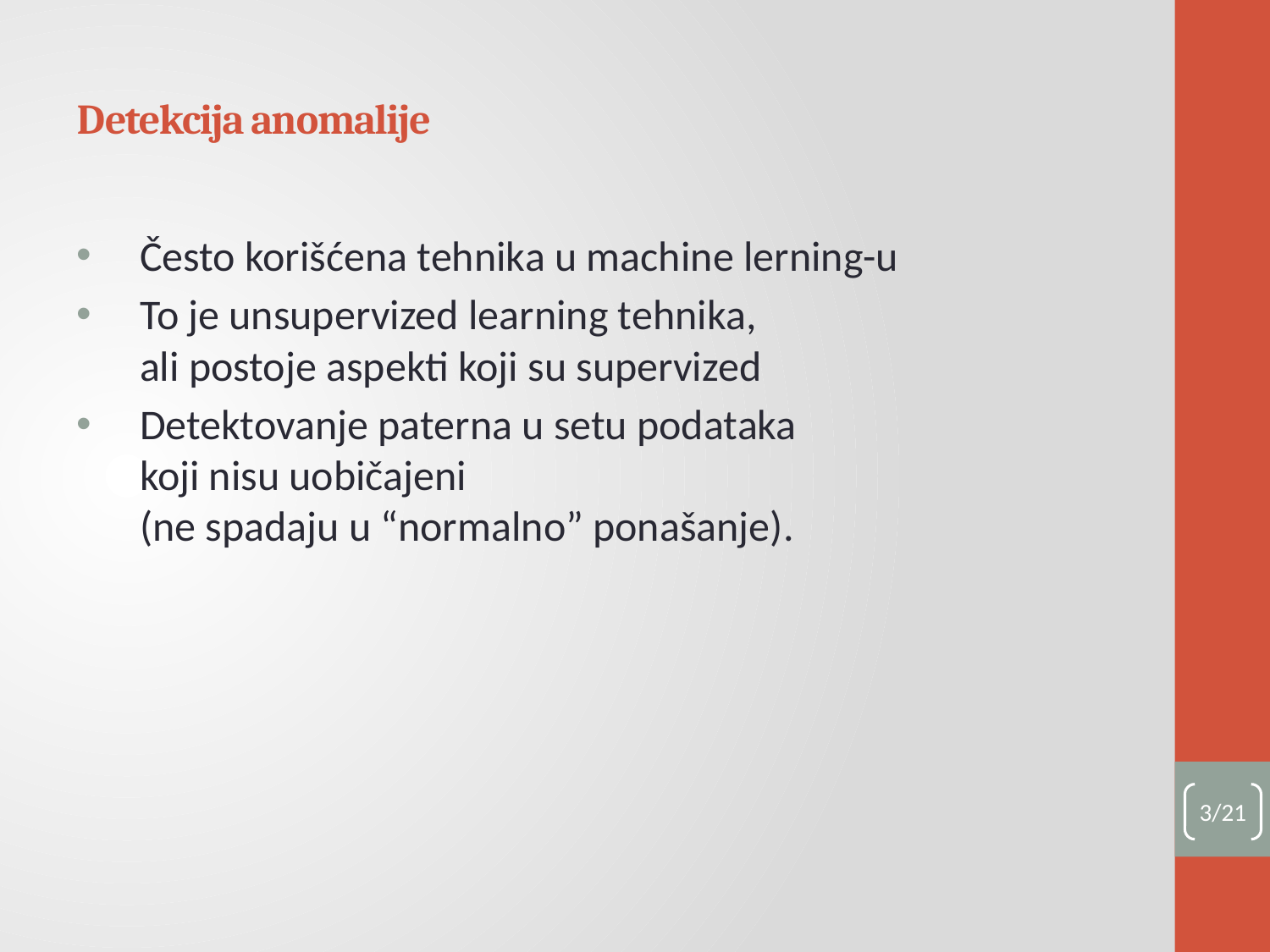

# Detekcija anomalije
Često korišćena tehnika u machine lerning-u
To je unsupervized learning tehnika,
ali postoje aspekti koji su supervized
Detektovanje paterna u setu podataka
koji nisu uobičajeni
(ne spadaju u “normalno” ponašanje).
3/21